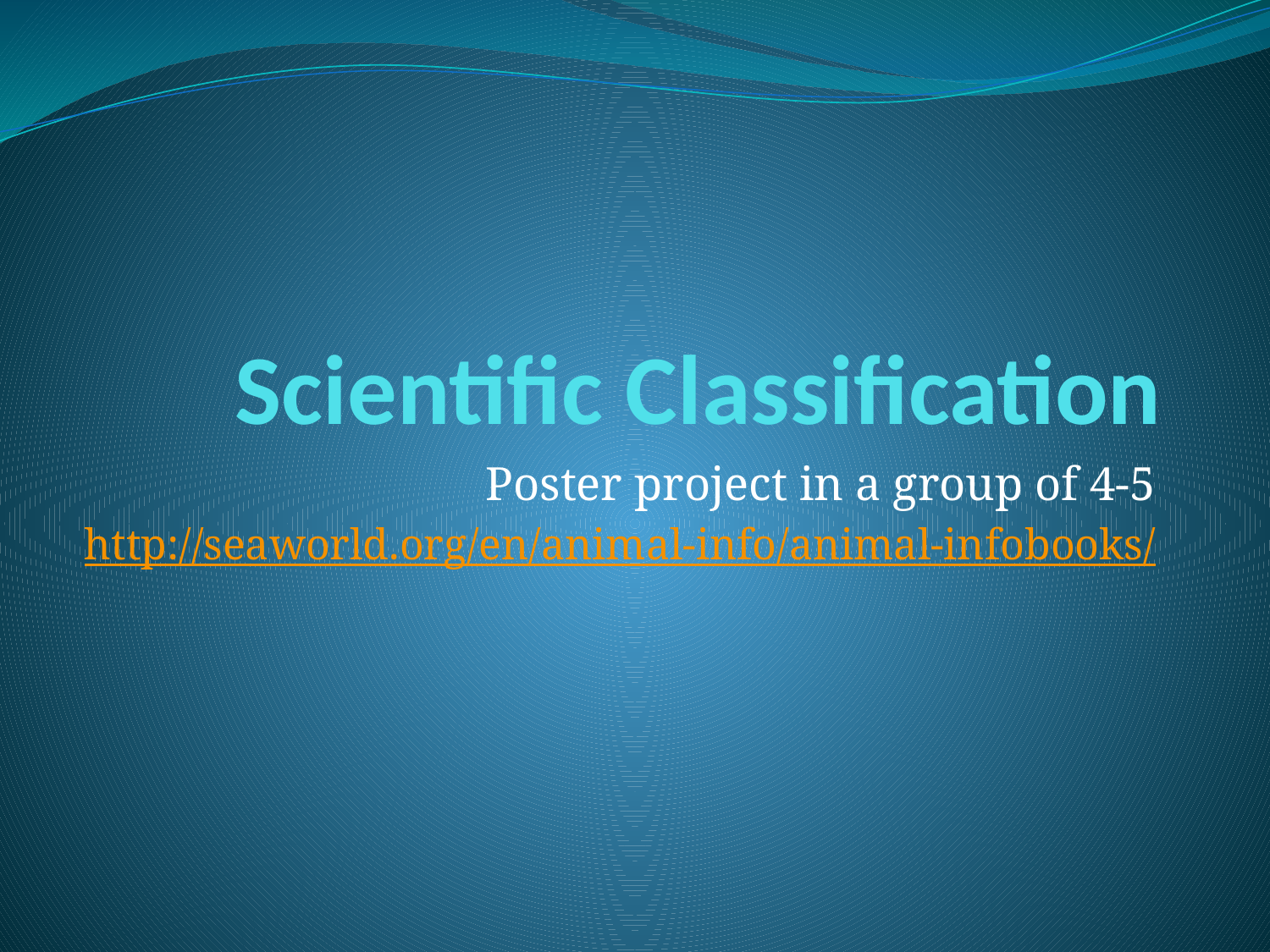

# Scientific Classification
Poster project in a group of 4-5
http://seaworld.org/en/animal-info/animal-infobooks/